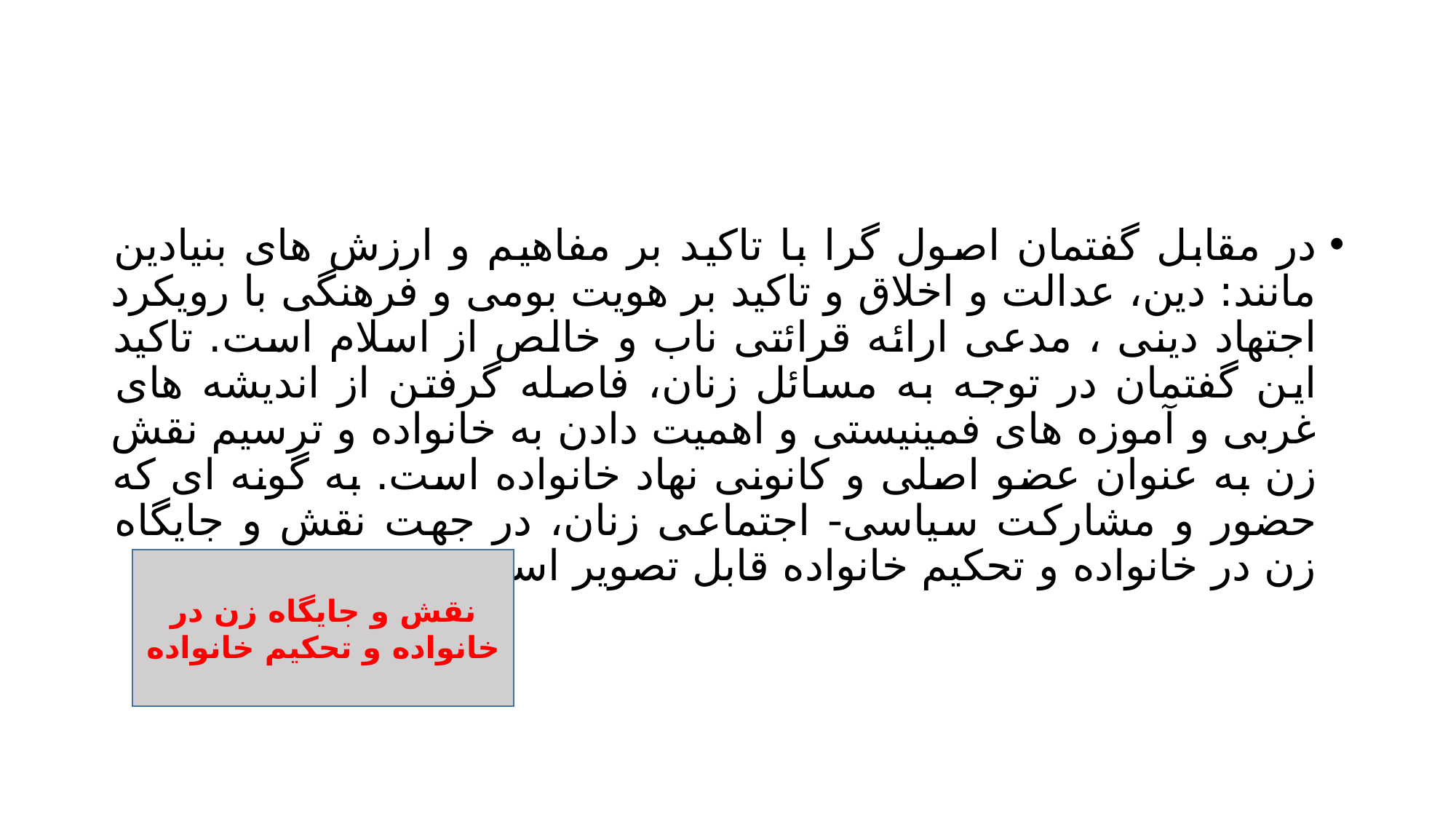

#
در مقابل گفتمان اصول گرا با تاکید بر مفاهیم و ارزش های بنیادین مانند: دین، عدالت و اخلاق و تاکید بر هویت بومی و فرهنگی با رویکرد اجتهاد دینی ، مدعی ارائه قرائتی ناب و خالص از اسلام است. تاکید این گفتمان در توجه به مسائل زنان، فاصله گرفتن از اندیشه های غربی و آموزه های فمینیستی و اهمیت دادن به خانواده و ترسیم نقش زن به عنوان عضو اصلی و کانونی نهاد خانواده است. به گونه ای که حضور و مشارکت سیاسی- اجتماعی زنان، در جهت نقش و جایگاه زن در خانواده و تحکیم خانواده قابل تصویر است.
نقش و جایگاه زن در خانواده و تحکیم خانواده